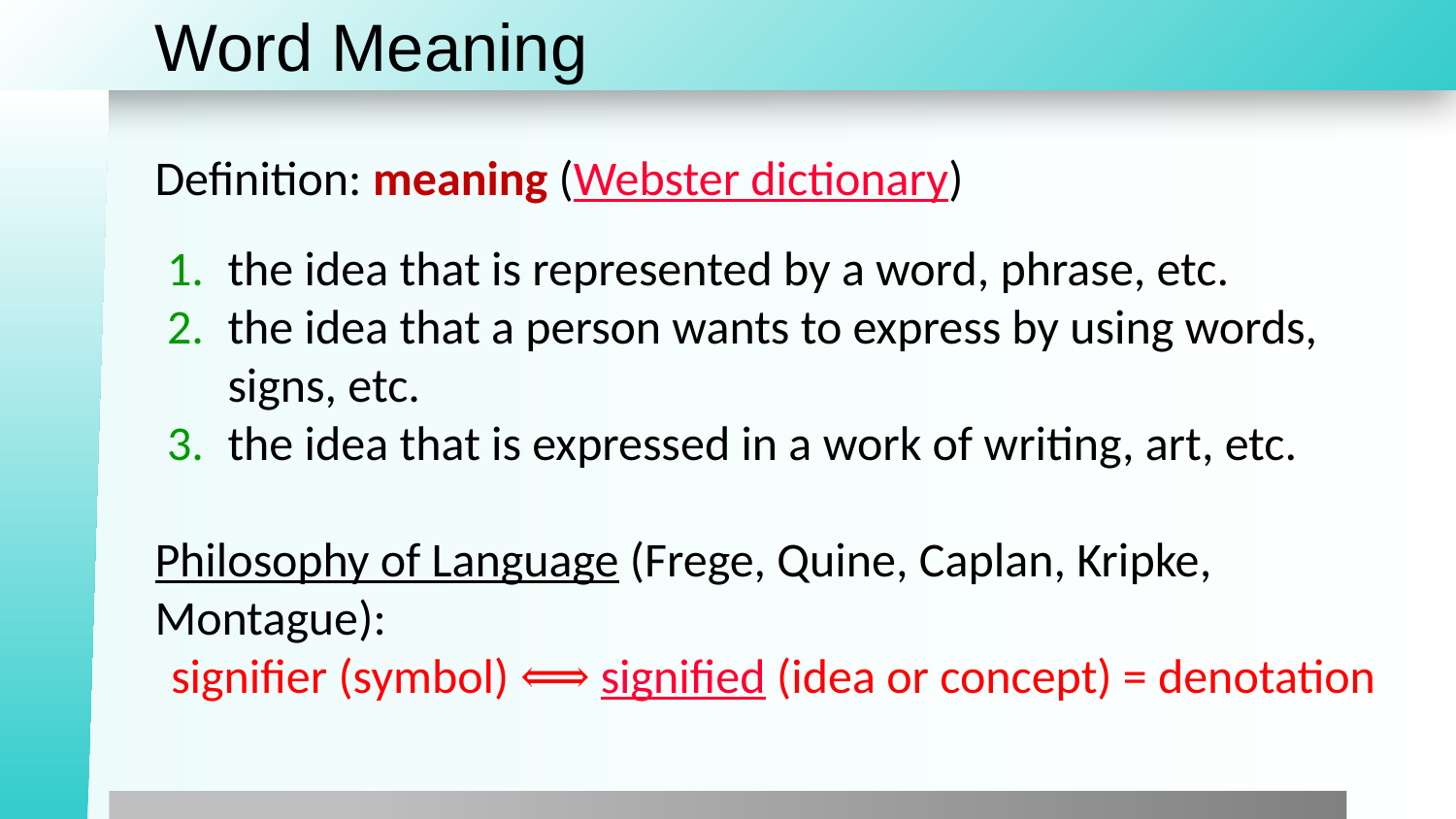

# Word Meaning
Definition: meaning (Webster dictionary)
the idea that is represented by a word, phrase, etc.
the idea that a person wants to express by using words, signs, etc.
the idea that is expressed in a work of writing, art, etc.

Philosophy of Language (Frege, Quine, Caplan, Kripke, Montague):
signifier (symbol) ⟺ signified (idea or concept) = denotation